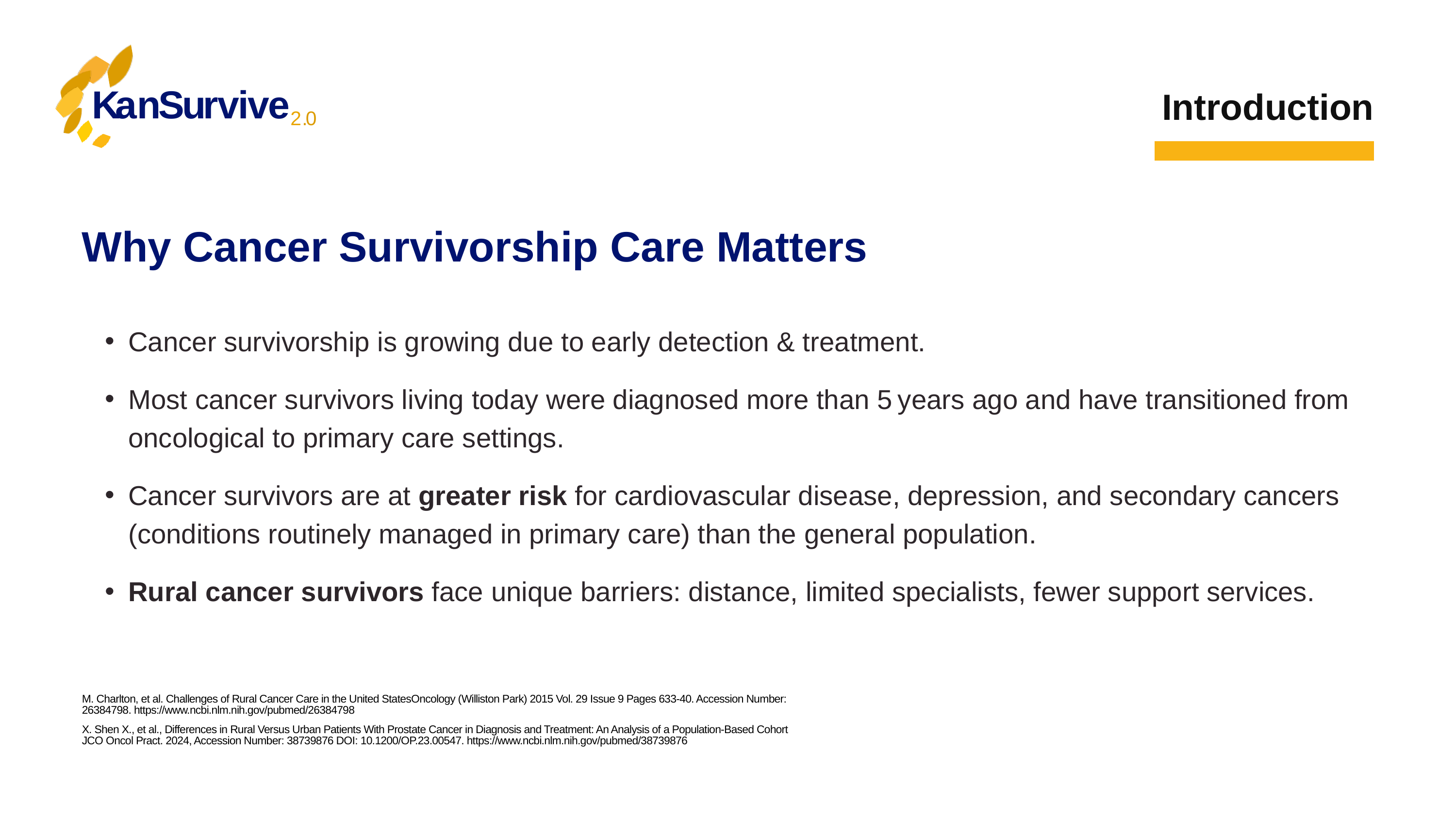

K
a
n
S
u
r
v
i
v
e

2
.
0

Introduction

Why Cancer Survivorship Care Matters
Cancer survivorship is growing due to early detection & treatment.
Most cancer survivors living today were diagnosed more than 5 years ago and have transitioned from oncological to primary care settings.
Cancer survivors are at greater risk for cardiovascular disease, depression, and secondary cancers (conditions routinely managed in primary care) than the general population.
Rural cancer survivors face unique barriers: distance, limited specialists, fewer support services.
M. Charlton, et al. Challenges of Rural Cancer Care in the United StatesOncology (Williston Park) 2015 Vol. 29 Issue 9 Pages 633-40. Accession Number: 26384798. https://www.ncbi.nlm.nih.gov/pubmed/26384798
X. Shen X., et al., Differences in Rural Versus Urban Patients With Prostate Cancer in Diagnosis and Treatment: An Analysis of a Population-Based Cohort
JCO Oncol Pract. 2024, Accession Number: 38739876 DOI: 10.1200/OP.23.00547. https://www.ncbi.nlm.nih.gov/pubmed/38739876